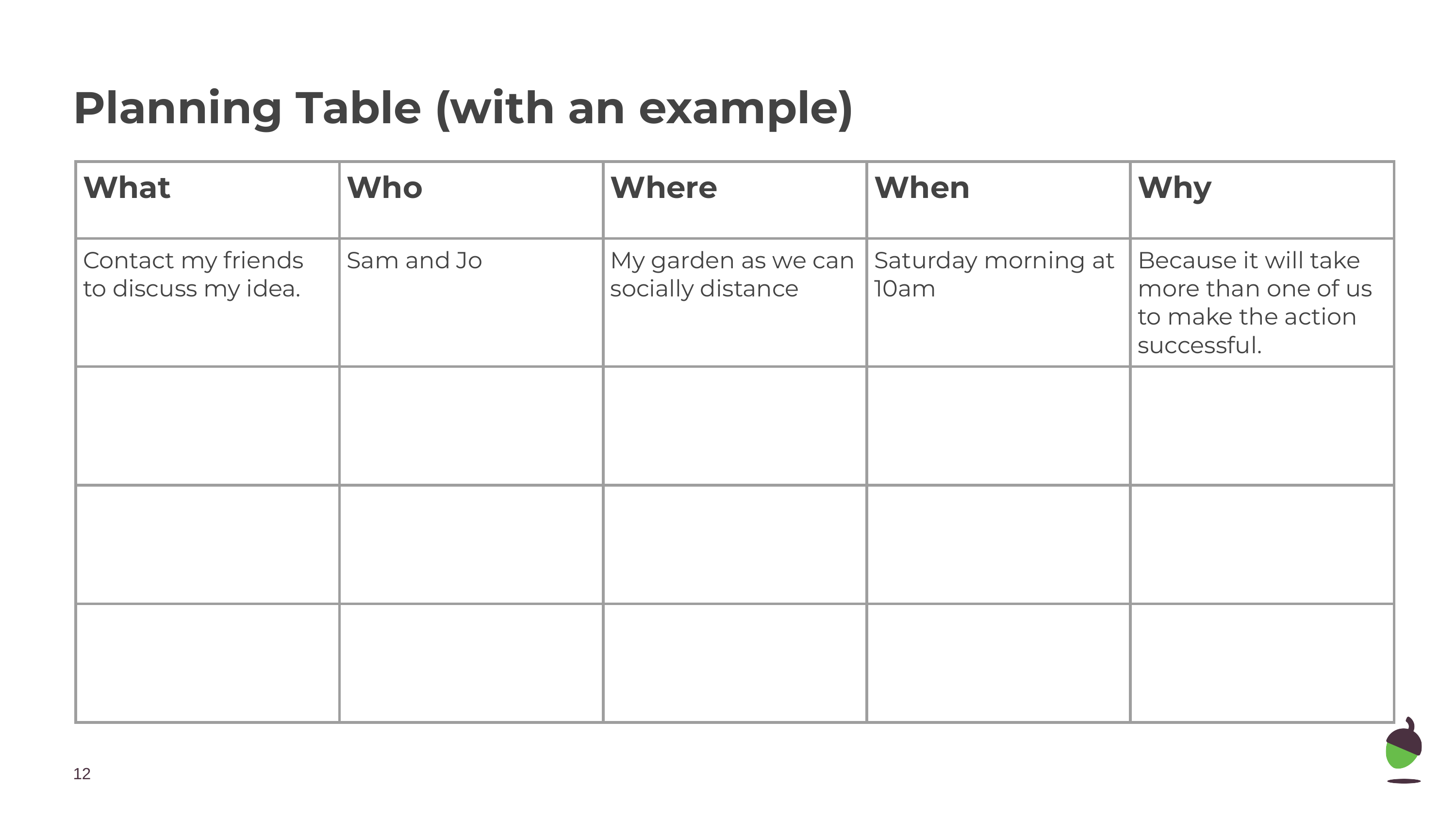

# Planning Table (with an example)
| What | Who | Where | When | Why |
| --- | --- | --- | --- | --- |
| Contact my friends to discuss my idea. | Sam and Jo | My garden as we can socially distance | Saturday morning at 10am | Because it will take more than one of us to make the action successful. |
|  |  |  |  |  |
|  |  |  |  |  |
|  |  |  |  |  |
12